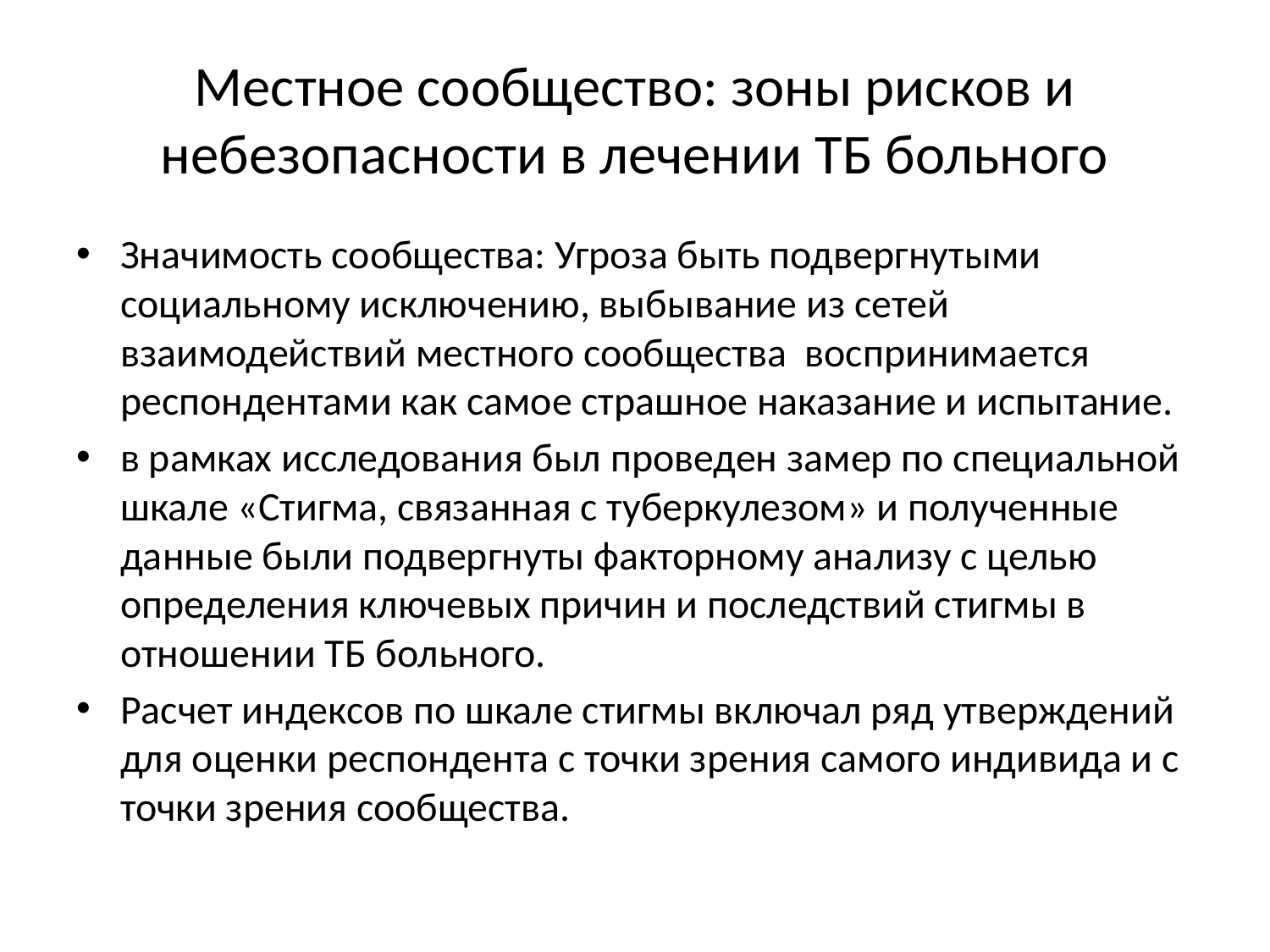

# Местное сообщество: зоны рисков и небезопасности в лечении ТБ больного
Значимость сообщества: Угроза быть подвергнутыми социальному исключению, выбывание из сетей взаимодействий местного сообщества  воспринимается респондентами как самое страшное наказание и испытание.
в рамках исследования был проведен замер по специальной шкале «Стигма, связанная с туберкулезом» и полученные данные были подвергнуты факторному анализу с целью определения ключевых причин и последствий стигмы в отношении ТБ больного.
Расчет индексов по шкале стигмы включал ряд утверждений для оценки респондента с точки зрения самого индивида и с точки зрения сообщества.